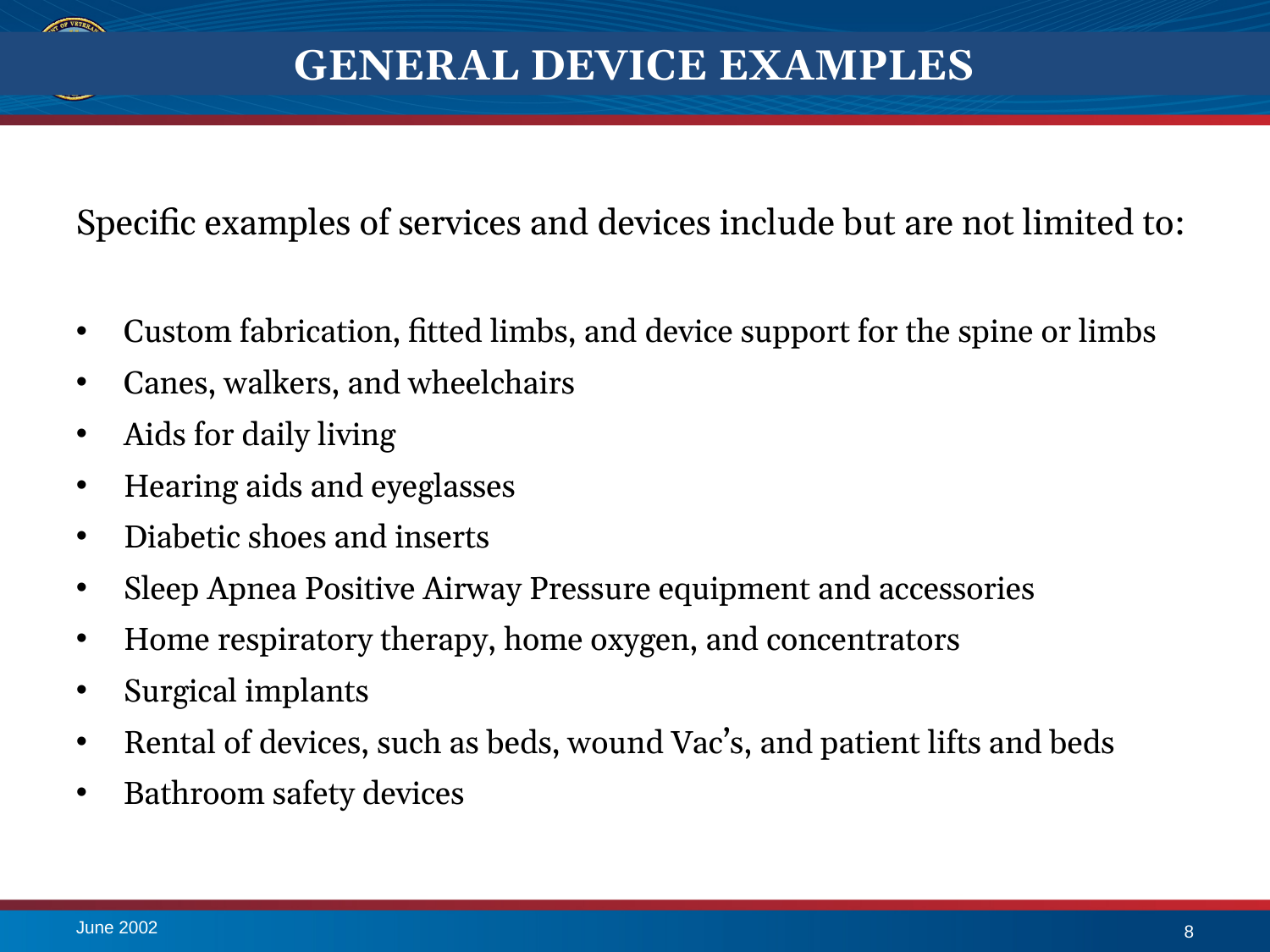

# GENERAL DEVICE EXAMPLES
Specific examples of services and devices include but are not limited to:

Custom fabrication, fitted limbs, and device support for the spine or limbs
Canes, walkers, and wheelchairs
Aids for daily living
Hearing aids and eyeglasses
Diabetic shoes and inserts
Sleep Apnea Positive Airway Pressure equipment and accessories
Home respiratory therapy, home oxygen, and concentrators
Surgical implants
Rental of devices, such as beds, wound Vac’s, and patient lifts and beds
Bathroom safety devices

June 2002
8